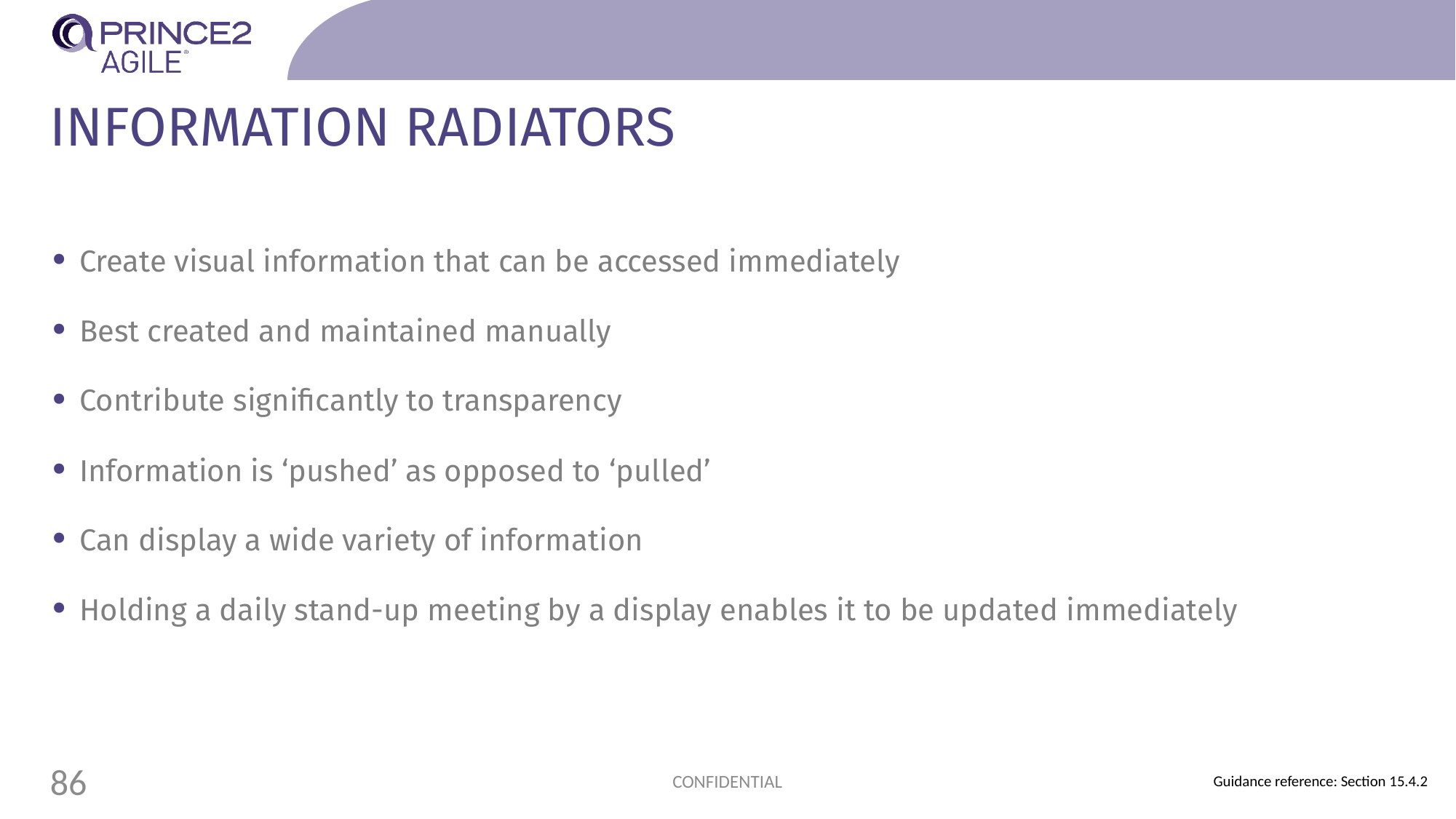

# Information Radiators
Create visual information that can be accessed immediately
Best created and maintained manually
Contribute significantly to transparency
Information is ‘pushed’ as opposed to ‘pulled’
Can display a wide variety of information
Holding a daily stand-up meeting by a display enables it to be updated immediately
CONFIDENTIAL
86
Guidance reference: Section 15.4.2